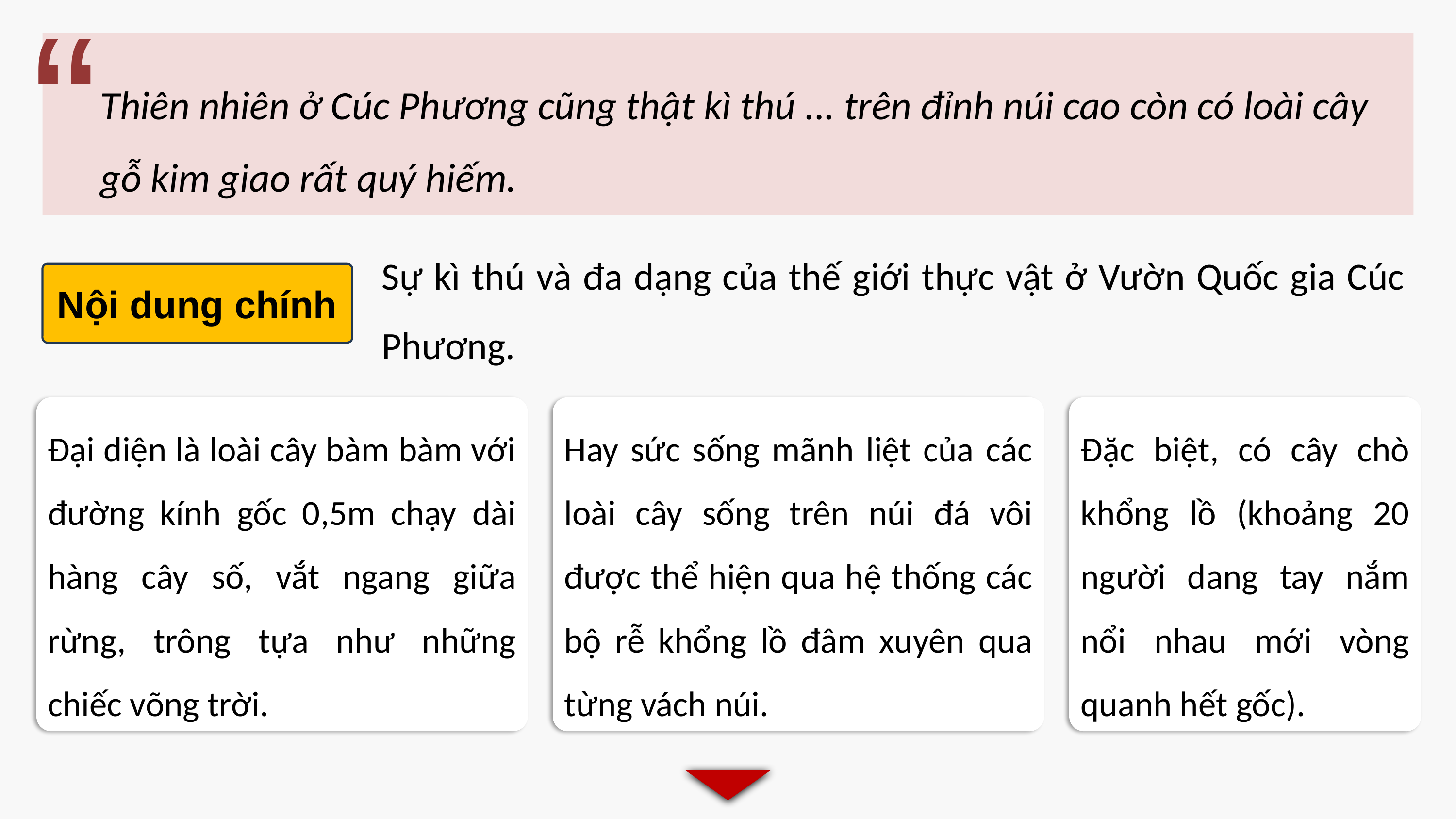

“

Thiên nhiên ở Cúc Phương cũng thật kì thú ... trên đỉnh núi cao còn có loài cây gỗ kim giao rất quý hiếm.
Sự kì thú và đa dạng của thế giới thực vật ở Vườn Quốc gia Cúc Phương.
Nội dung chính
Đại diện là loài cây bàm bàm với đường kính gốc 0,5m chạy dài hàng cây số, vắt ngang giữa rừng, trông tựa như những chiếc võng trời.
Hay sức sống mãnh liệt của các loài cây sống trên núi đá vôi được thể hiện qua hệ thống các bộ rễ khổng lồ đâm xuyên qua từng vách núi.
Đặc biệt, có cây chò khổng lồ (khoảng 20 người dang tay nắm nổi nhau mới vòng quanh hết gốc).